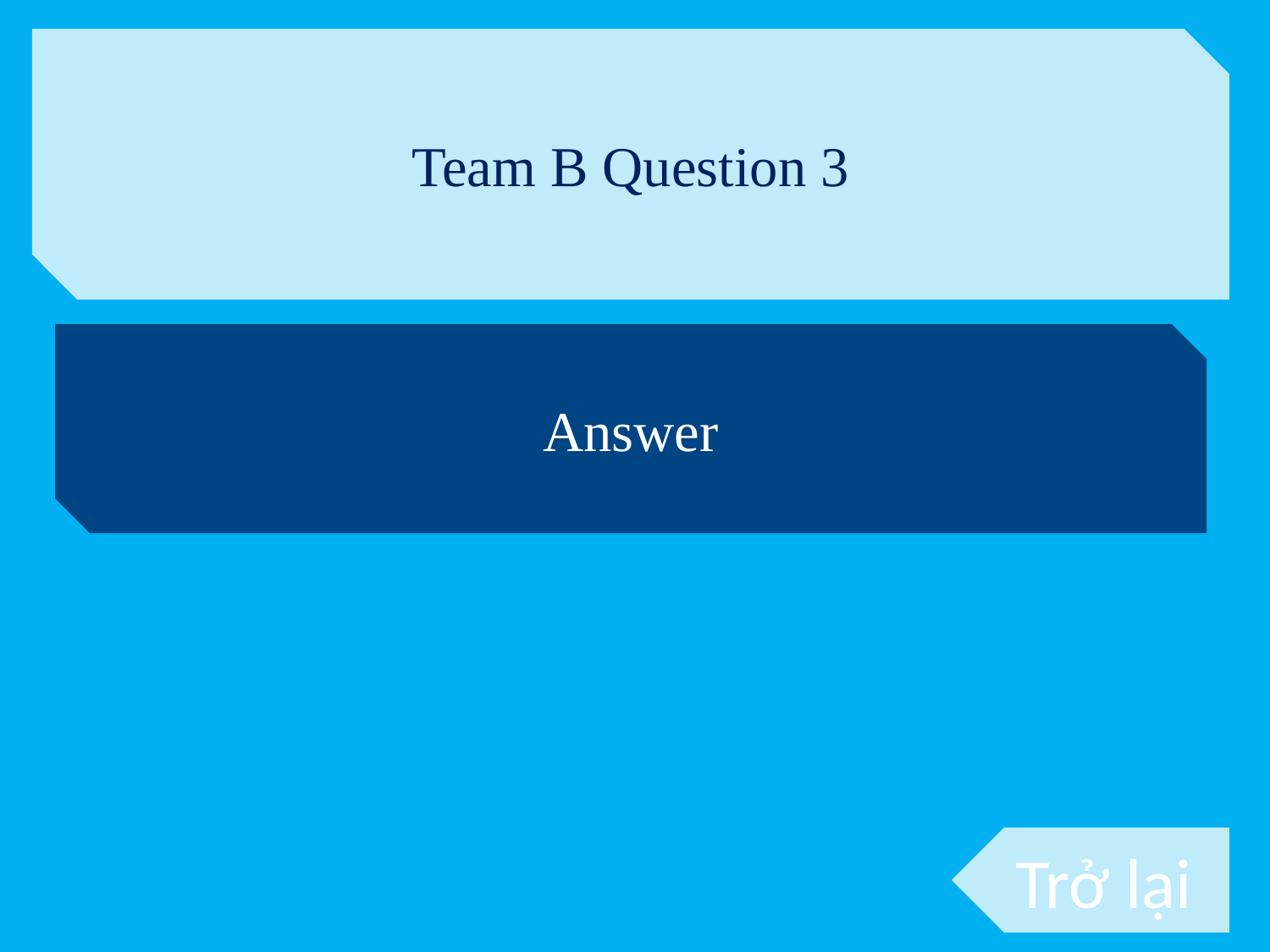

Team B Question 3
Answer
Trở lại